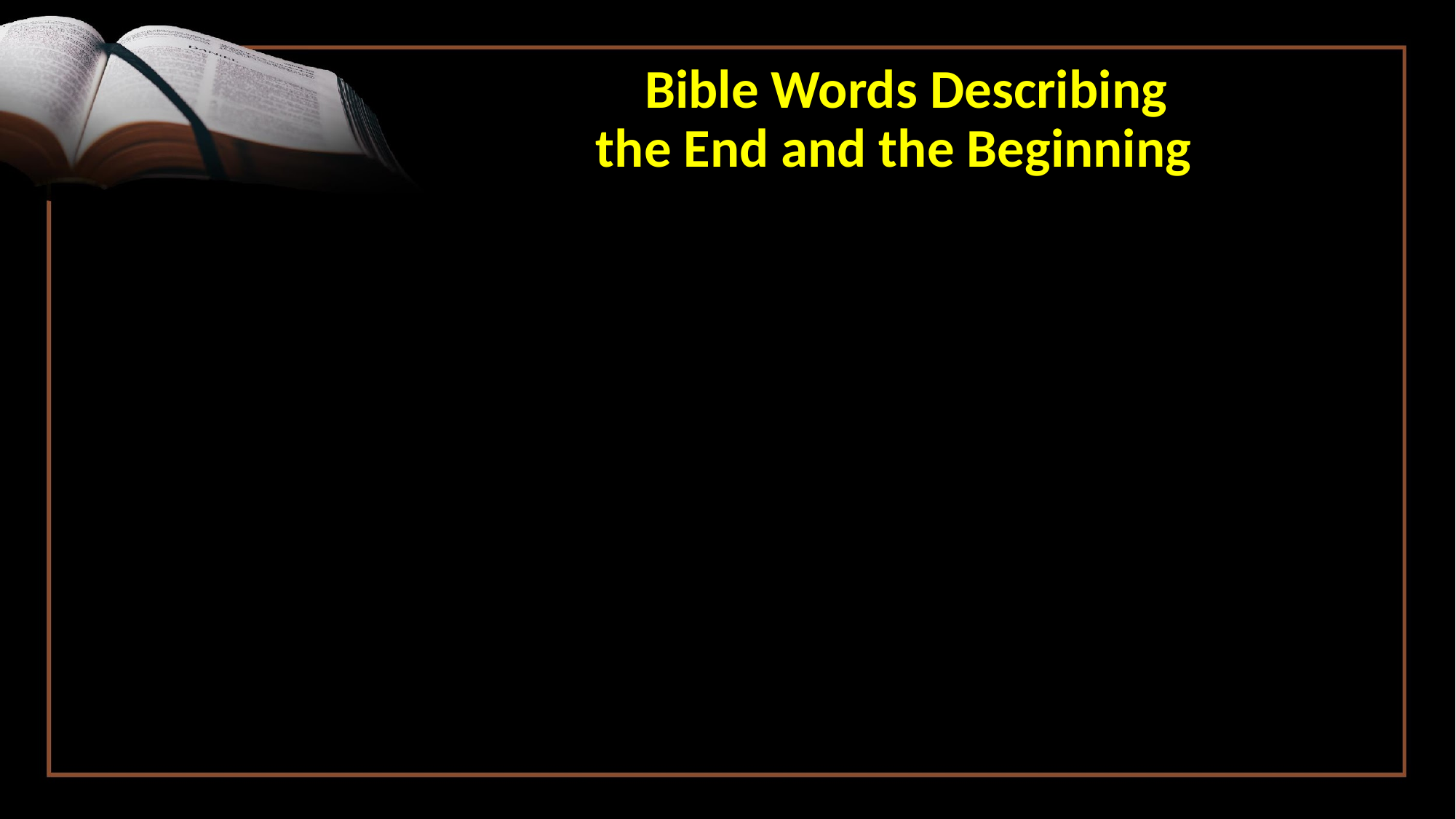

# Bible Words Describing the End and the Beginning